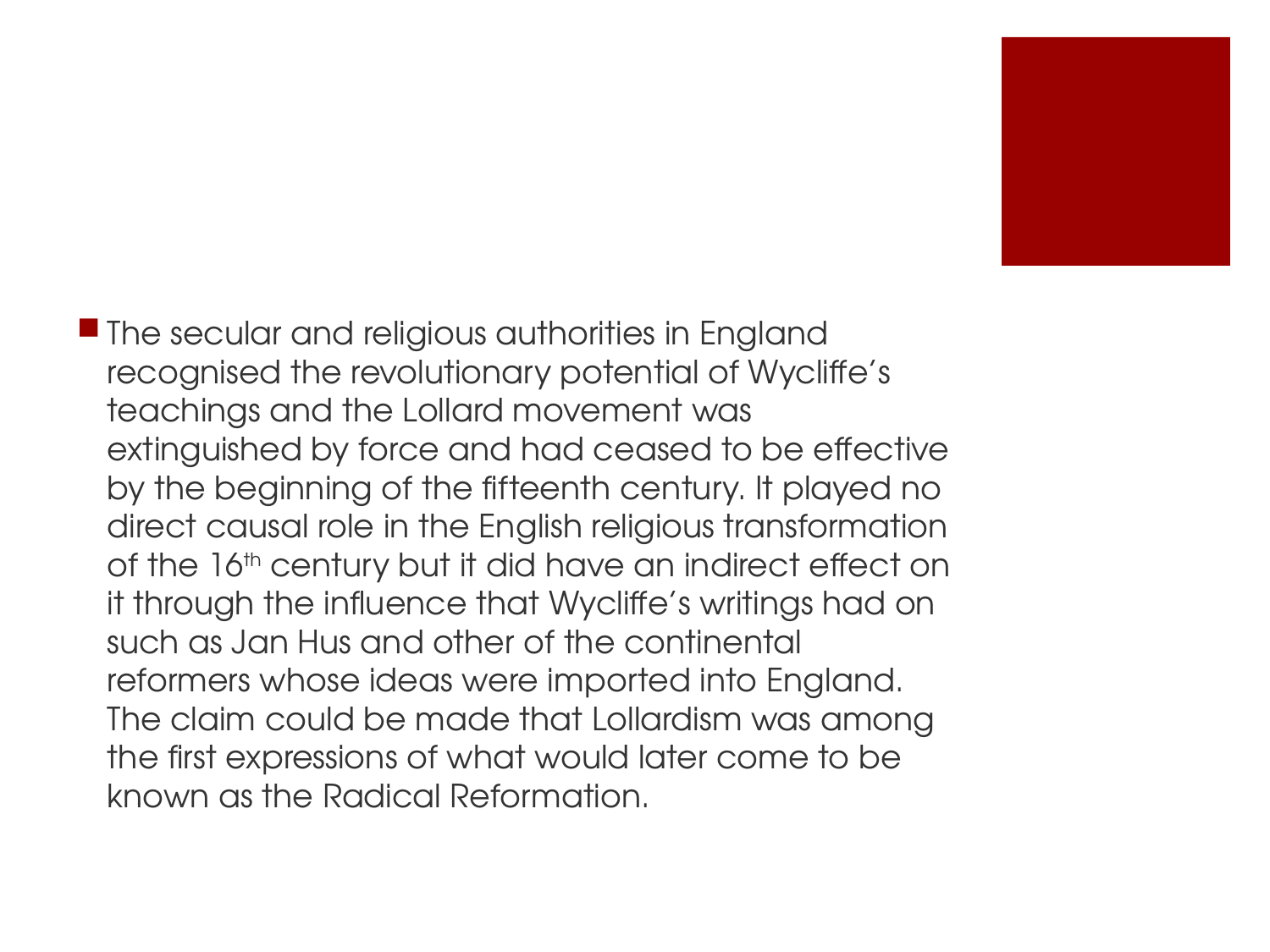

#
The secular and religious authorities in England recognised the revolutionary potential of Wycliffe’s teachings and the Lollard movement was extinguished by force and had ceased to be effective by the beginning of the fifteenth century. It played no direct causal role in the English religious transformation of the 16th century but it did have an indirect effect on it through the influence that Wycliffe’s writings had on such as Jan Hus and other of the continental reformers whose ideas were imported into England. The claim could be made that Lollardism was among the first expressions of what would later come to be known as the Radical Reformation.